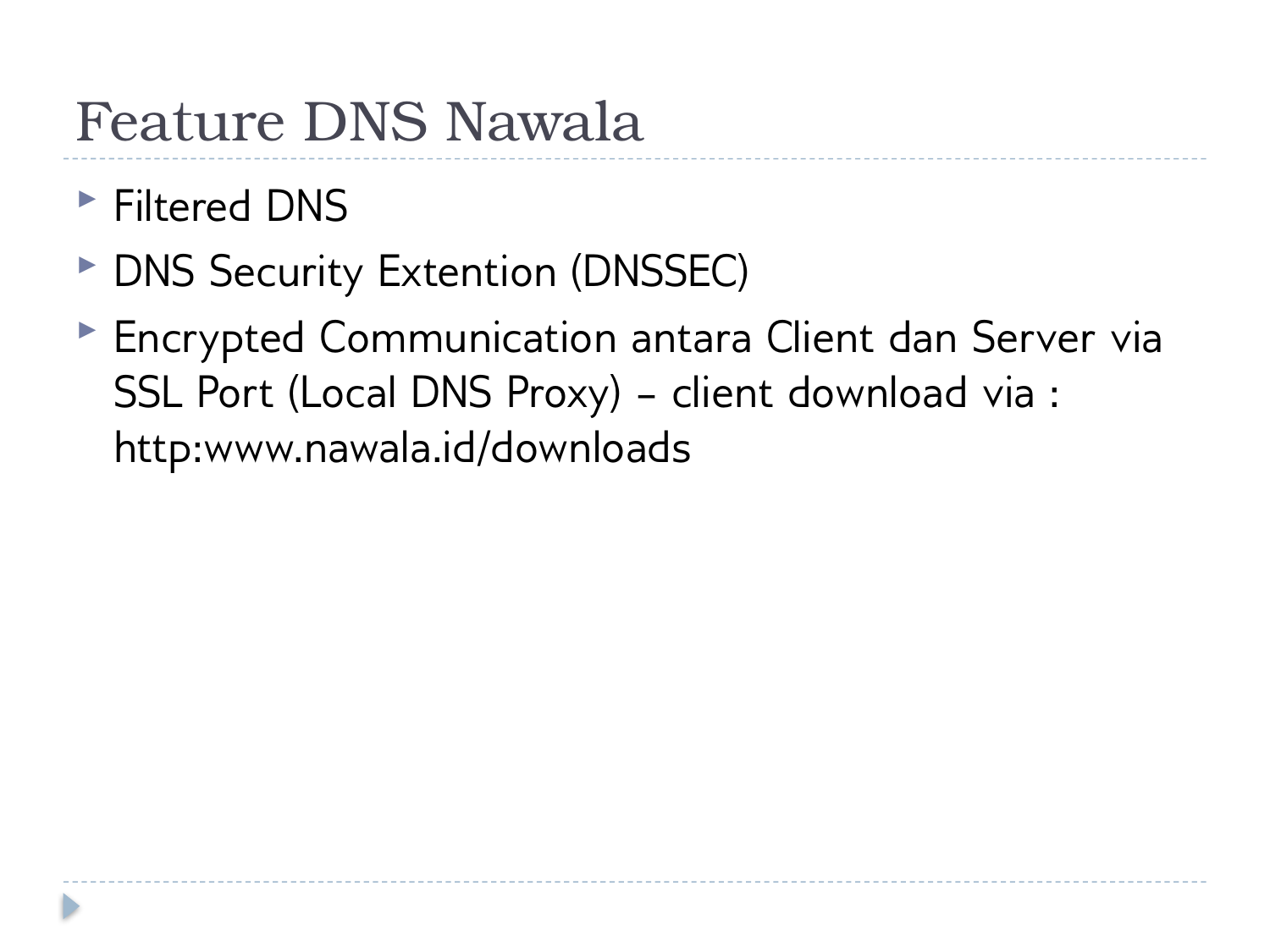

# Feature DNS Nawala
Filtered DNS
DNS Security Extention (DNSSEC)
Encrypted Communication antara Client dan Server via SSL Port (Local DNS Proxy) – client download via : http:www.nawala.id/downloads